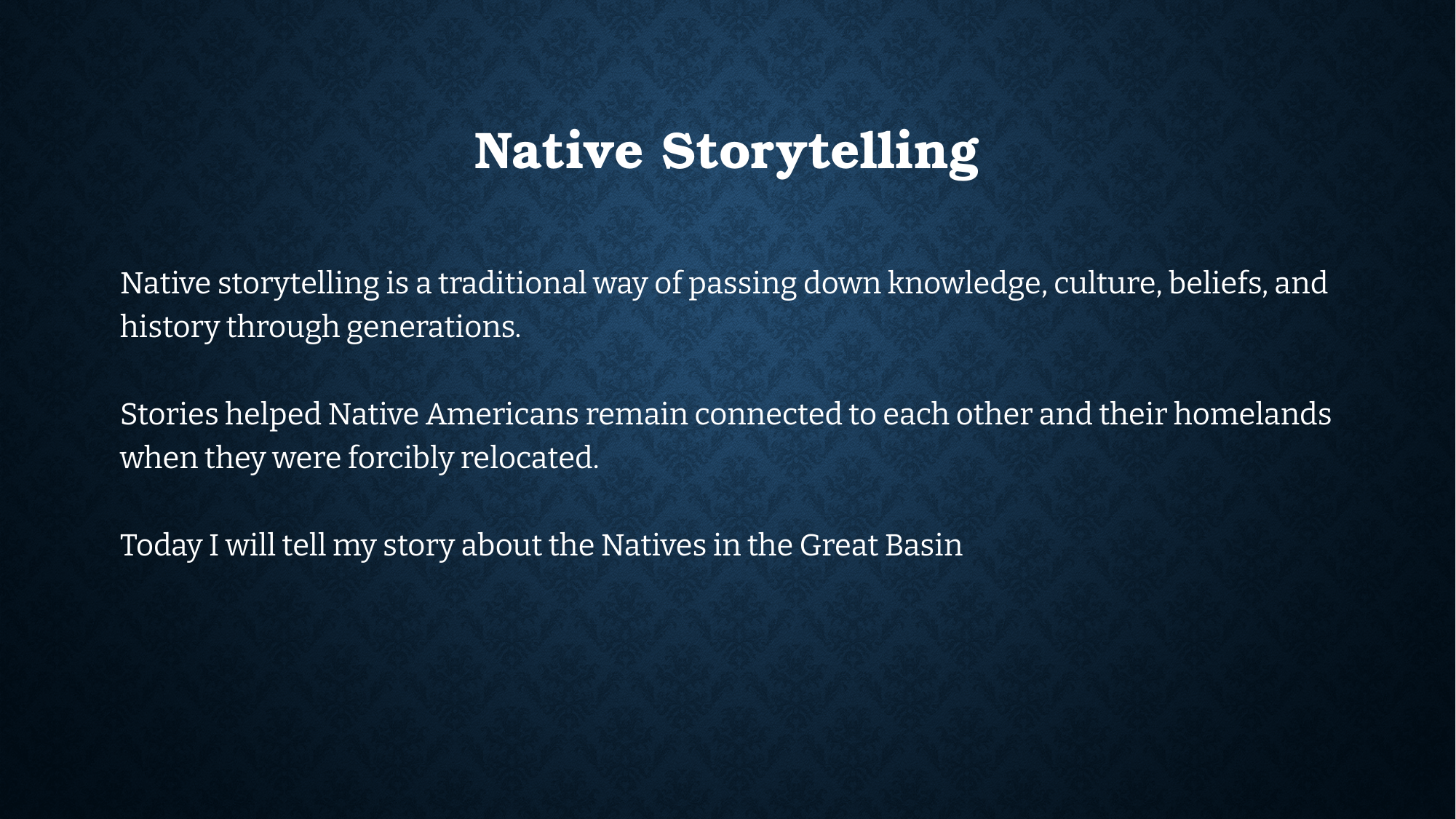

# Native Storytelling
Native storytelling is a traditional way of passing down knowledge, culture, beliefs, and history through generations.

Stories helped Native Americans remain connected to each other and their homelands when they were forcibly relocated.

Today I will tell my story about the Natives in the Great Basin